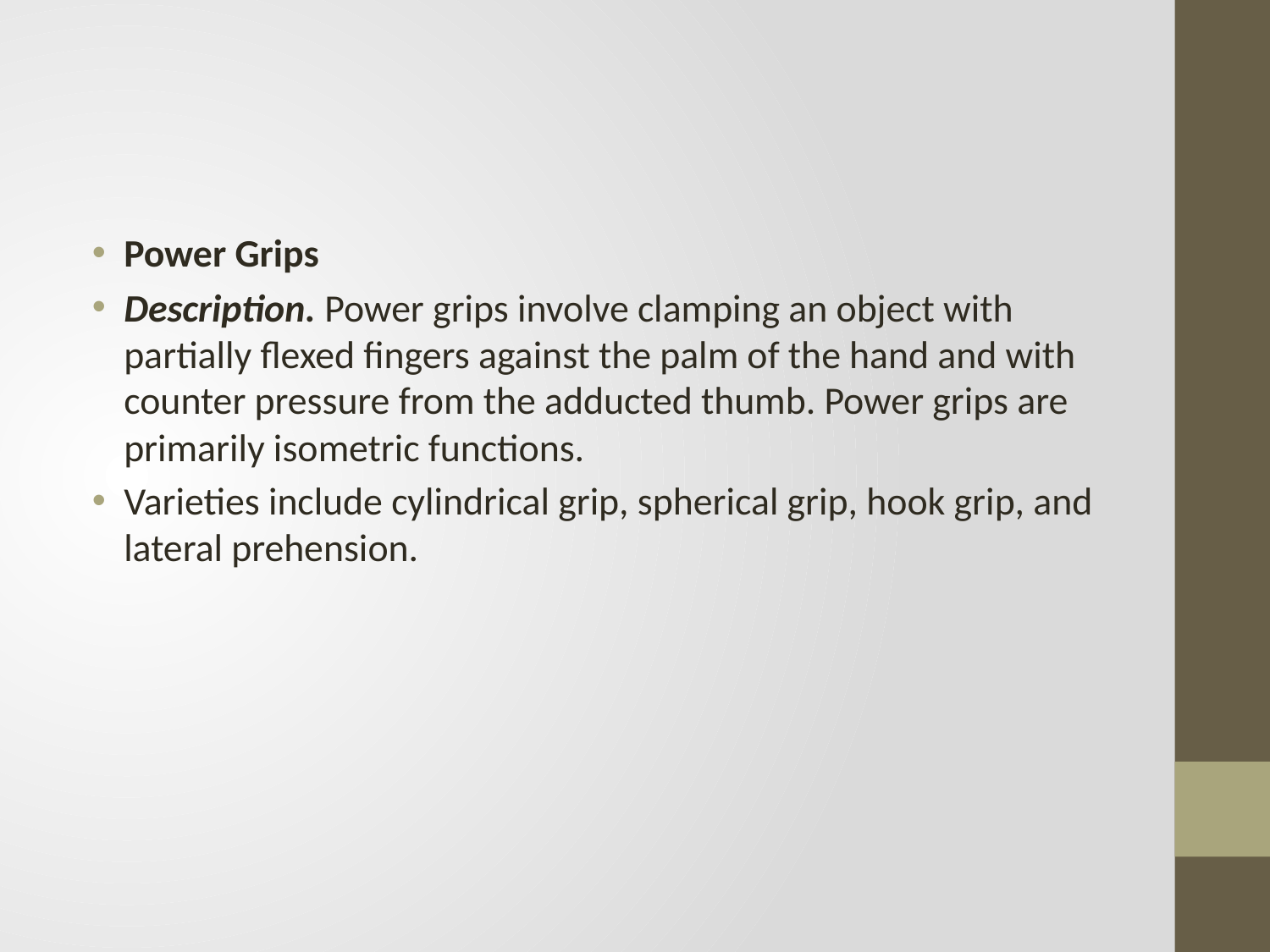

#
Power Grips
Description. Power grips involve clamping an object with partially flexed fingers against the palm of the hand and with counter pressure from the adducted thumb. Power grips are primarily isometric functions.
Varieties include cylindrical grip, spherical grip, hook grip, and lateral prehension.